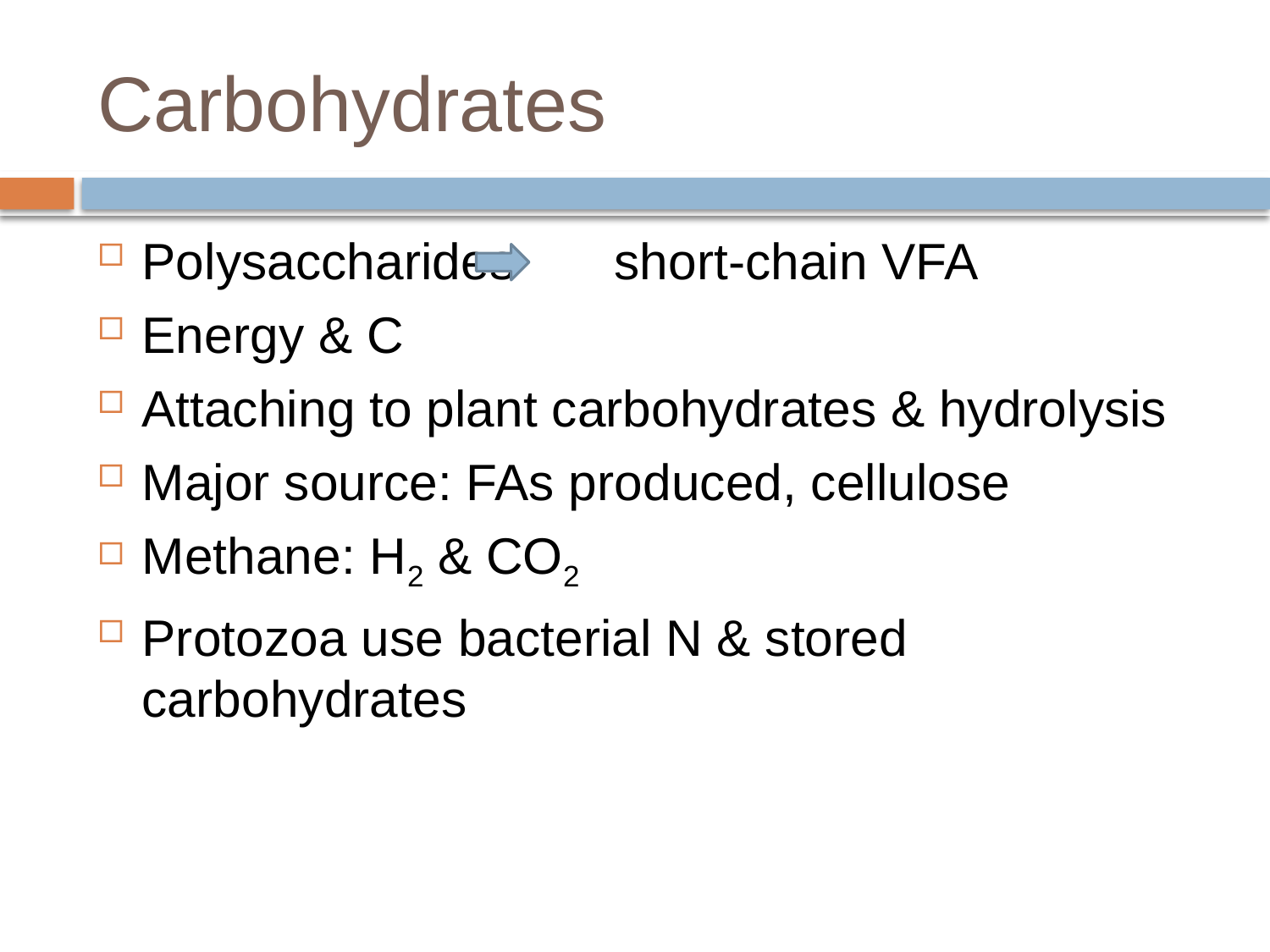

# Carbohydrates
Polysaccharides       short-chain VFA
Energy & C
Attaching to plant carbohydrates & hydrolysis
Major source: FAs produced, cellulose
Methane: H2 & CO2
Protozoa use bacterial N & stored carbohydrates